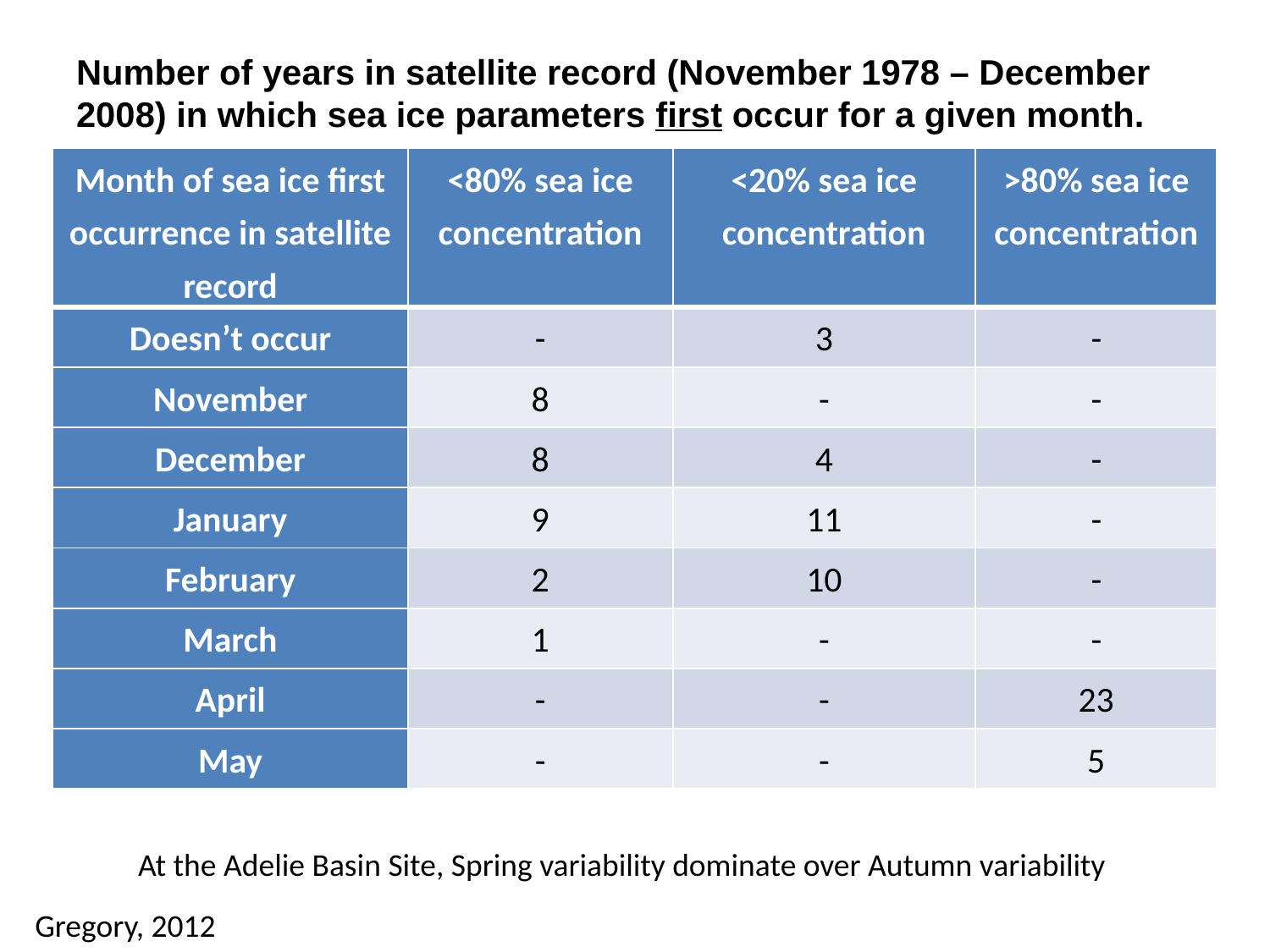

Number of years in satellite record (November 1978 – December 2008) in which sea ice parameters first occur for a given month.
| Month of sea ice first occurrence in satellite record | <80% sea ice concentration | <20% sea ice concentration | >80% sea ice concentration |
| --- | --- | --- | --- |
| Doesn’t occur | - | 3 | - |
| November | 8 | - | - |
| December | 8 | 4 | - |
| January | 9 | 11 | - |
| February | 2 | 10 | - |
| March | 1 | - | - |
| April | - | - | 23 |
| May | - | - | 5 |
At the Adelie Basin Site, Spring variability dominate over Autumn variability
Gregory, 2012